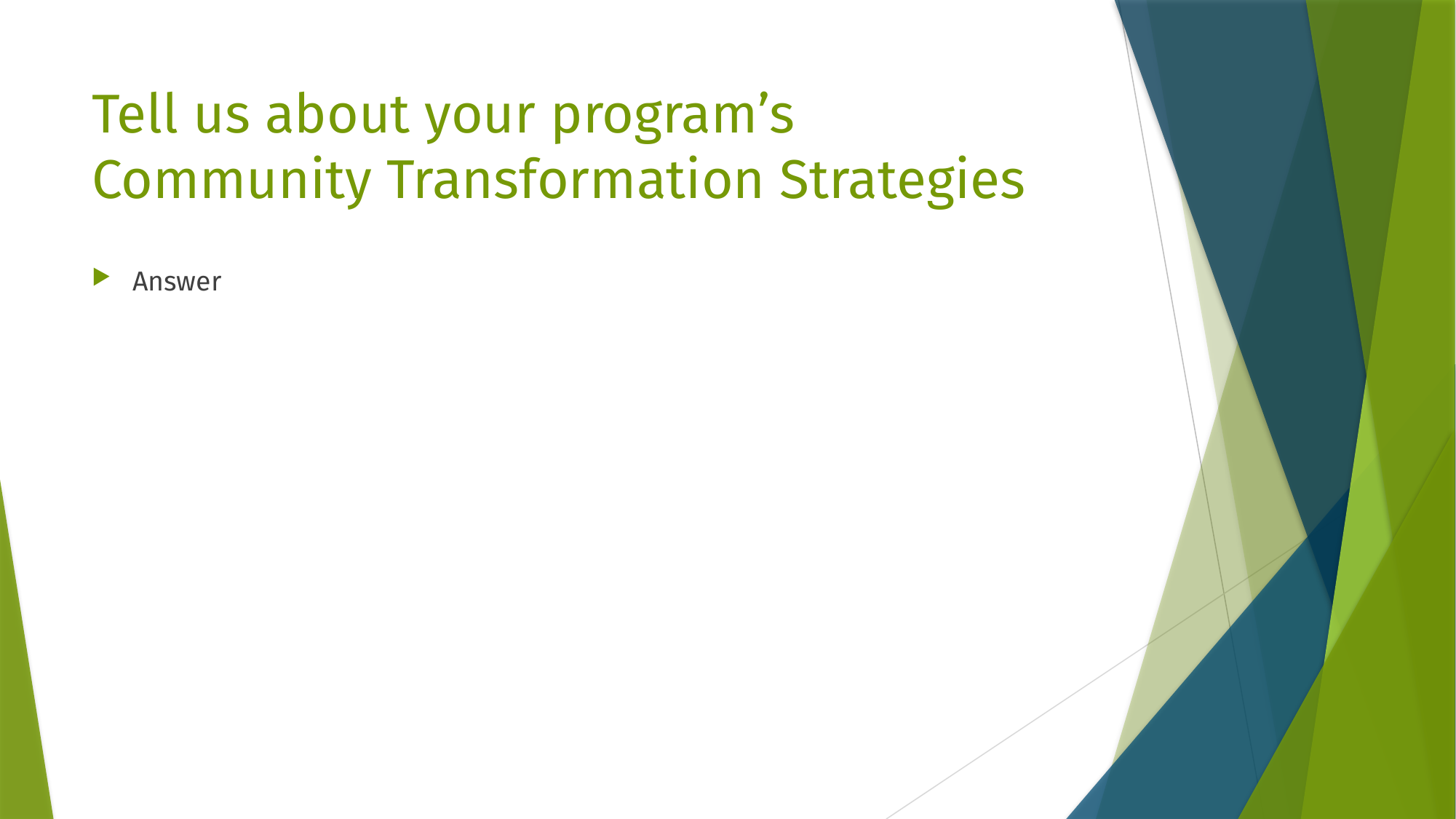

# Tell us about your program’s Community Transformation Strategies
Answer